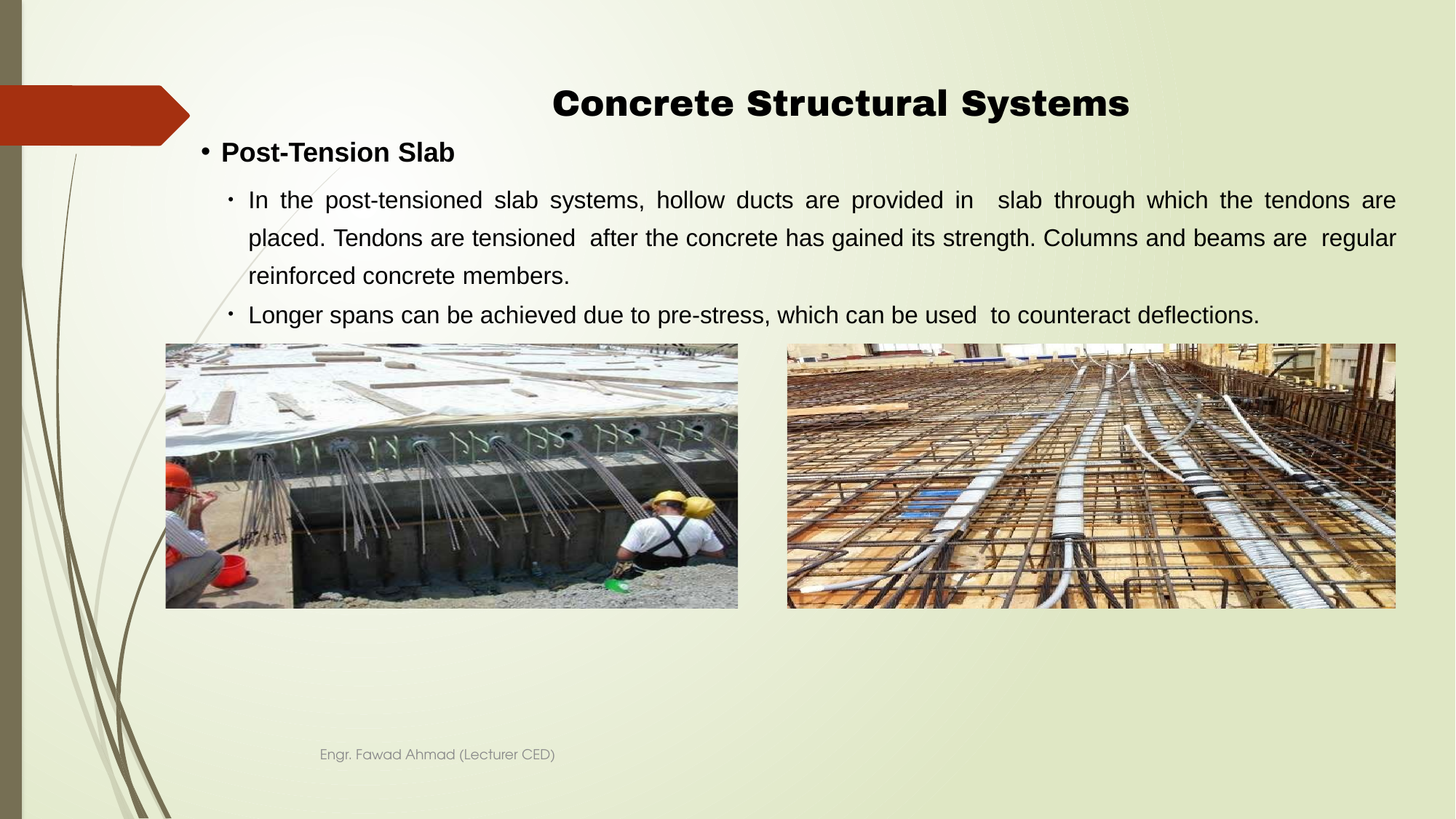

# Concrete Structural Systems
Post-Tension Slab
In the post-tensioned slab systems, hollow ducts are provided in  slab through which the tendons are placed. Tendons are tensioned  after the concrete has gained its strength. Columns and beams are  regular reinforced concrete members.
Longer spans can be achieved due to pre-stress, which can be used  to counteract deflections.

Engr. Fawad Ahmad (Lecturer CED)